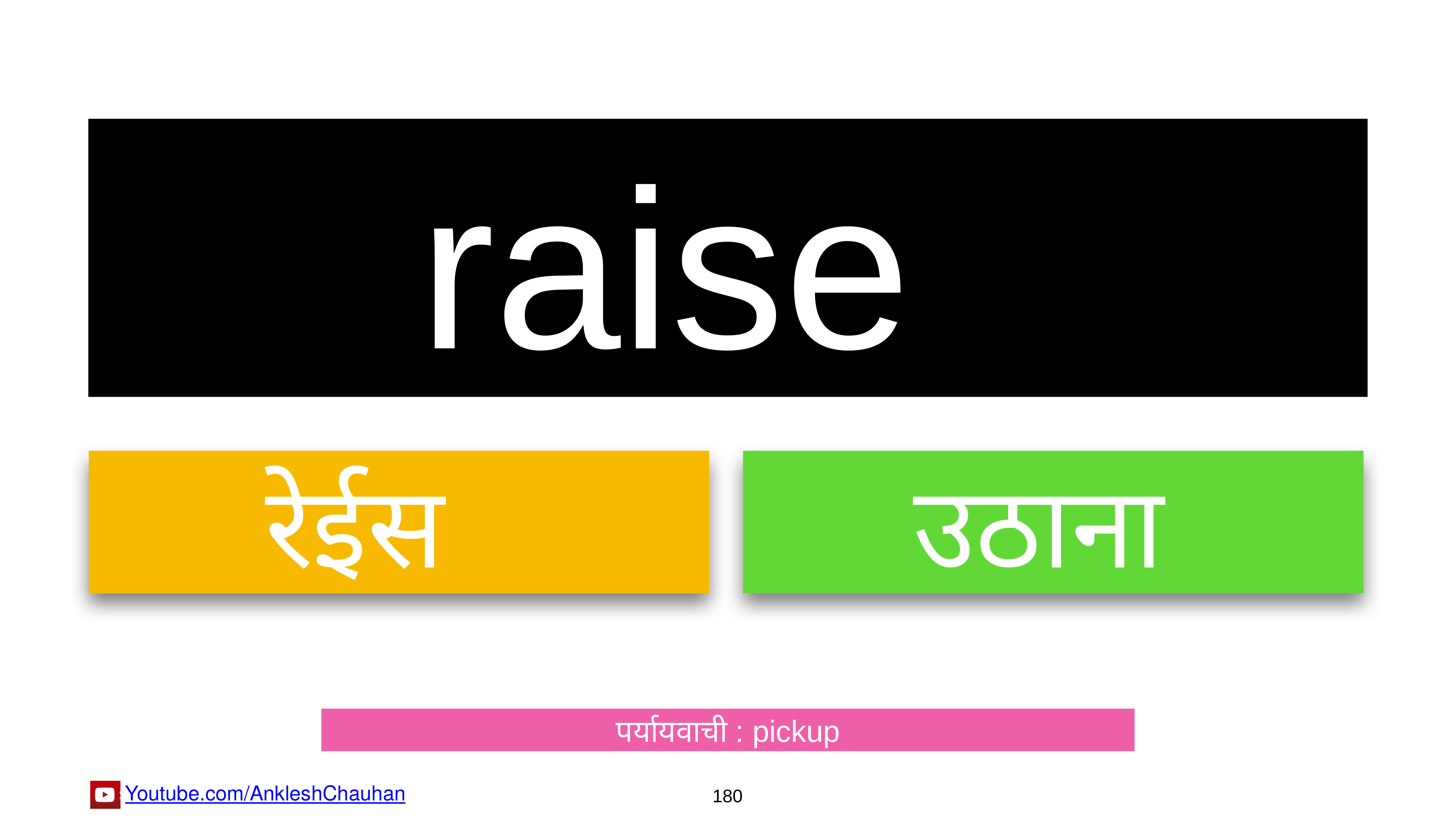

raise
रेईस
उठाना
पर्यायवाची : pickup
180